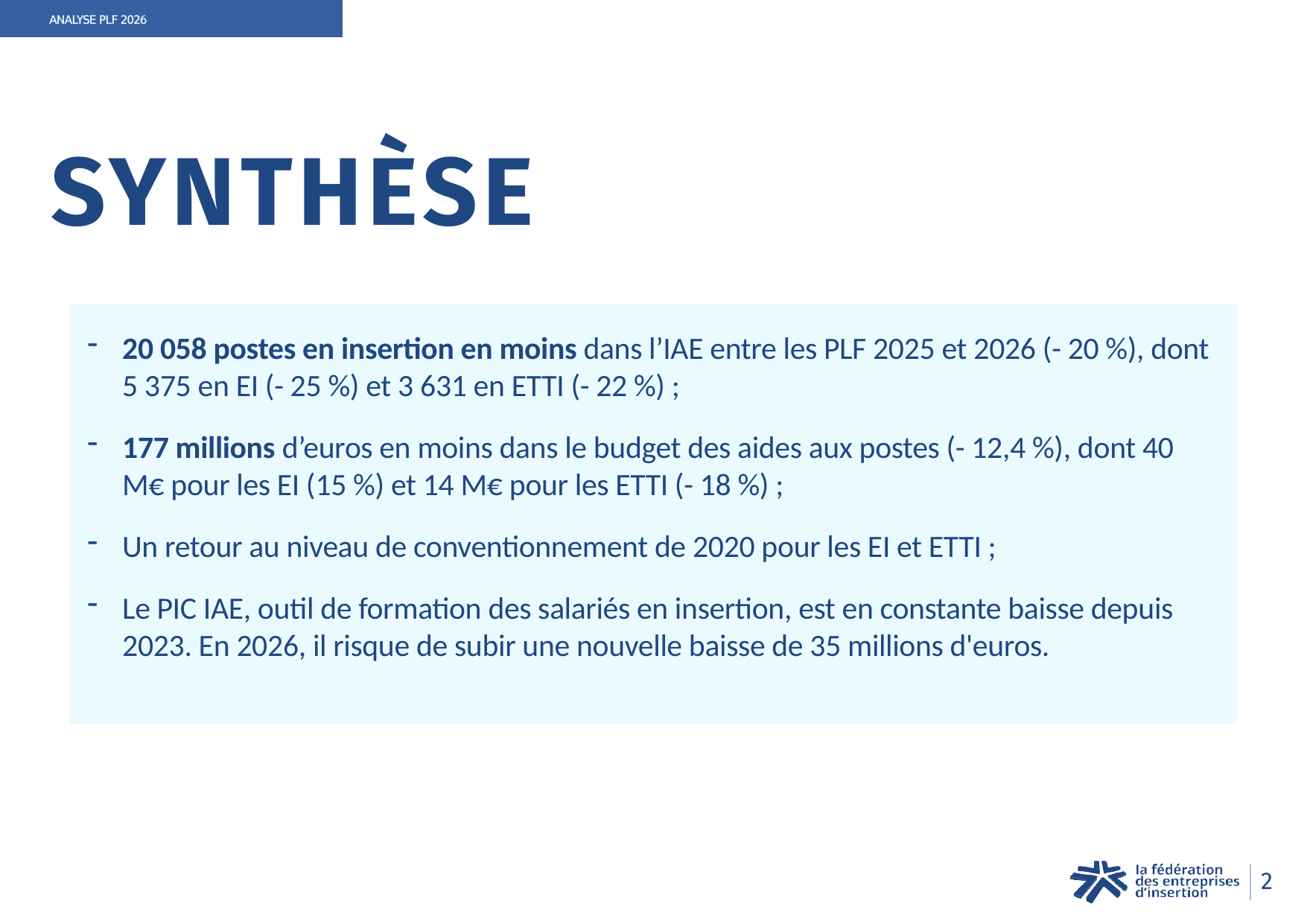

ANALYSE PLF 2026
# SYNTHÈSE
20 058 postes en insertion en moins dans l’IAE entre les PLF 2025 et 2026 (- 20 %), dont 5 375 en EI (- 25 %) et 3 631 en ETTI (- 22 %) ;
177 millions d’euros en moins dans le budget des aides aux postes (- 12,4 %), dont 40 M€ pour les EI (15 %) et 14 M€ pour les ETTI (- 18 %) ;
Un retour au niveau de conventionnement de 2020 pour les EI et ETTI ;
Le PIC IAE, outil de formation des salariés en insertion, est en constante baisse depuis 2023. En 2026, il risque de subir une nouvelle baisse de 35 millions d'euros.

2